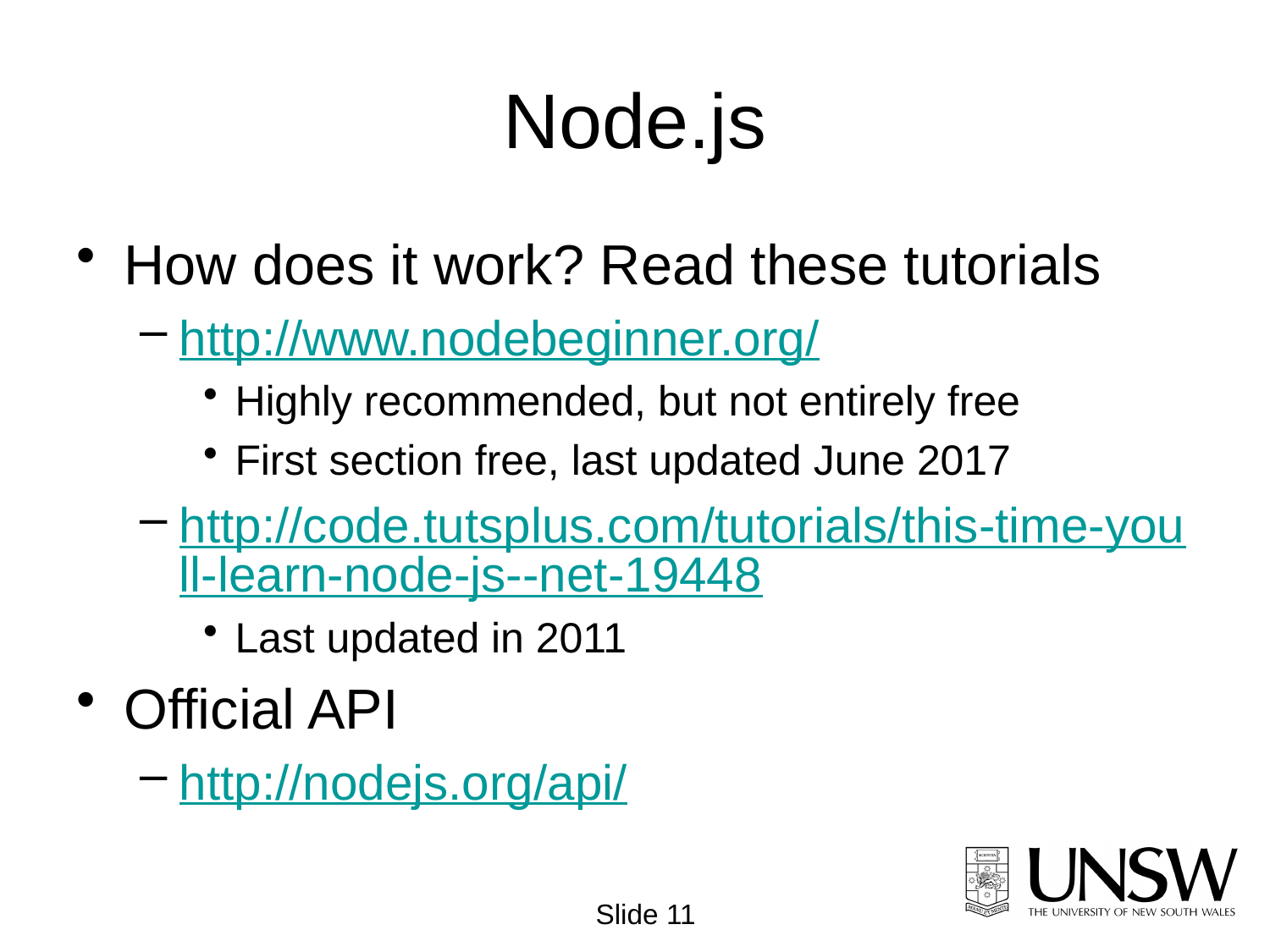

# Node.js
How does it work? Read these tutorials
http://www.nodebeginner.org/
Highly recommended, but not entirely free
First section free, last updated June 2017
http://code.tutsplus.com/tutorials/this-time-youll-learn-node-js--net-19448
Last updated in 2011
Official API
http://nodejs.org/api/